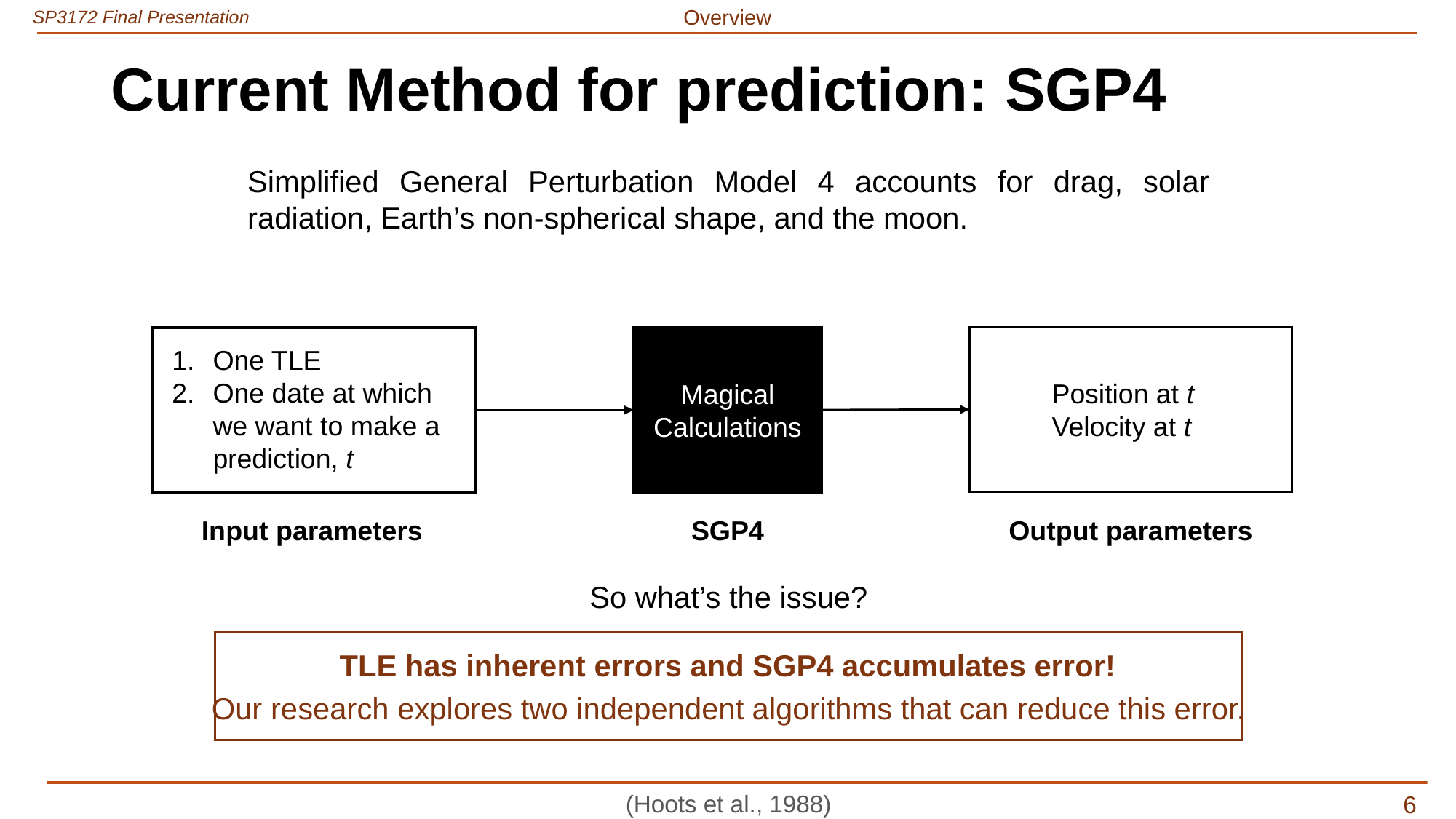

Overview
# Current Method for prediction: SGP4
Simplified General Perturbation Model 4 accounts for drag, solar radiation, Earth’s non-spherical shape, and the moon.

Magical Calculations
One TLE
One date at which we want to make a prediction, t
Position at t
Velocity at t
Input parameters
SGP4
Output parameters
So what’s the issue?

TLE has inherent errors and SGP4 accumulates error!
Our research explores two independent algorithms that can reduce this error.
(Hoots et al., 1988)
6